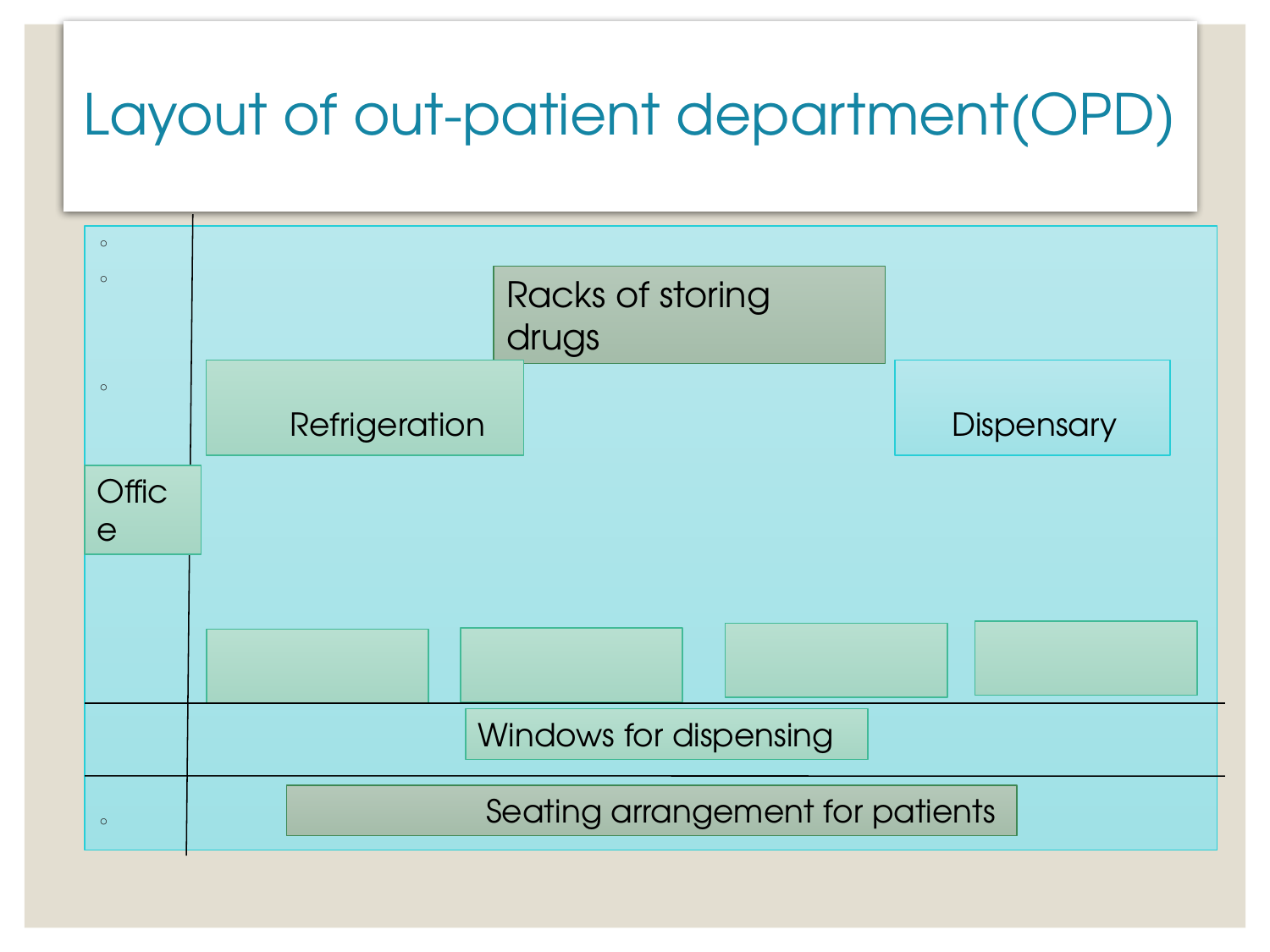

# Layout of out-patient department(OPD)

Racks of storing drugs

        Refrigeration

     Dispensary
Office

Windows for dispensing
                     Seating arrangement for patients